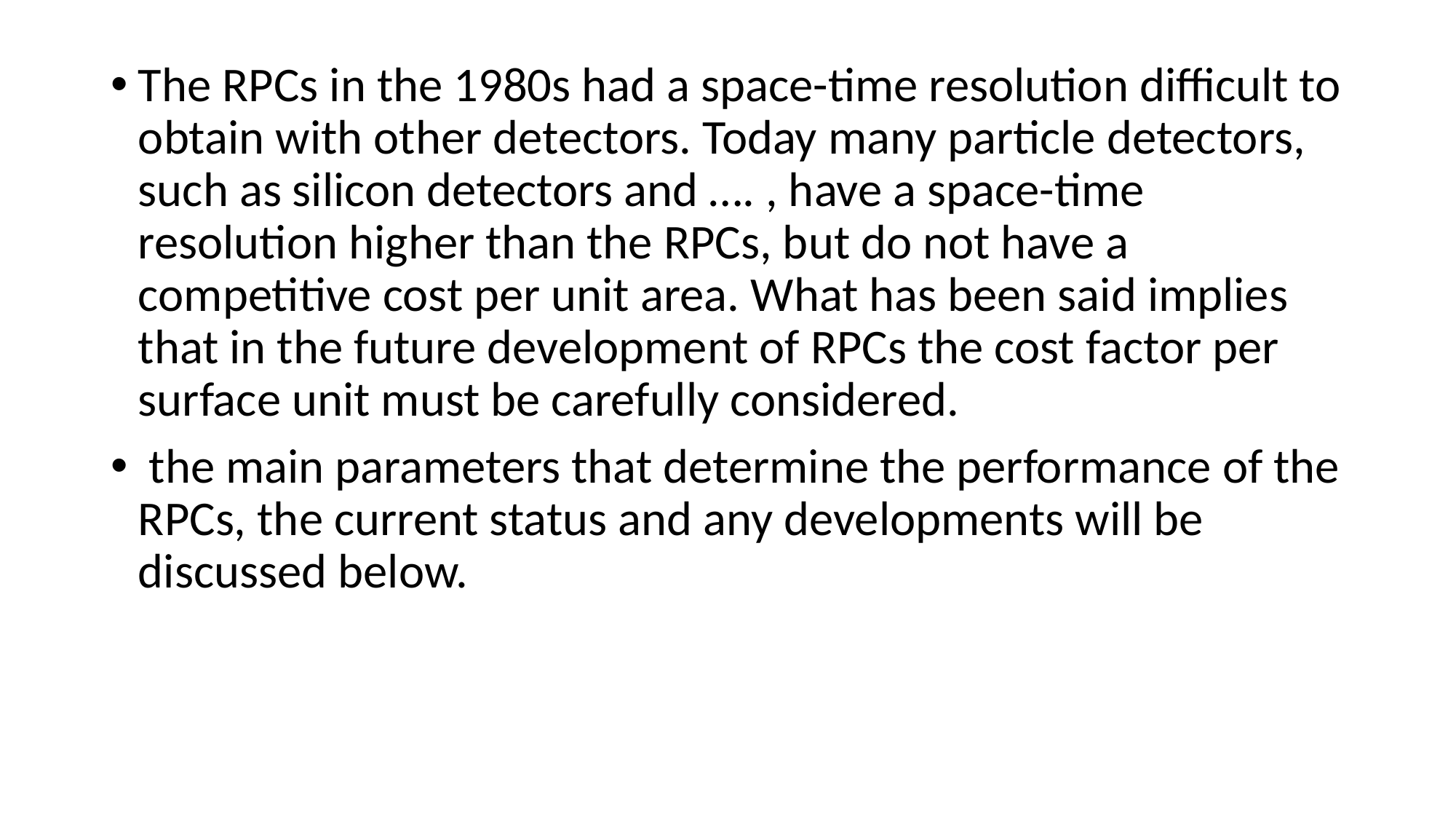

The RPCs in the 1980s had a space-time resolution difficult to obtain with other detectors. Today many particle detectors, such as silicon detectors and …. , have a space-time resolution higher than the RPCs, but do not have a competitive cost per unit area. What has been said implies that in the future development of RPCs the cost factor per surface unit must be carefully considered.
 the main parameters that determine the performance of the RPCs, the current status and any developments will be discussed below.